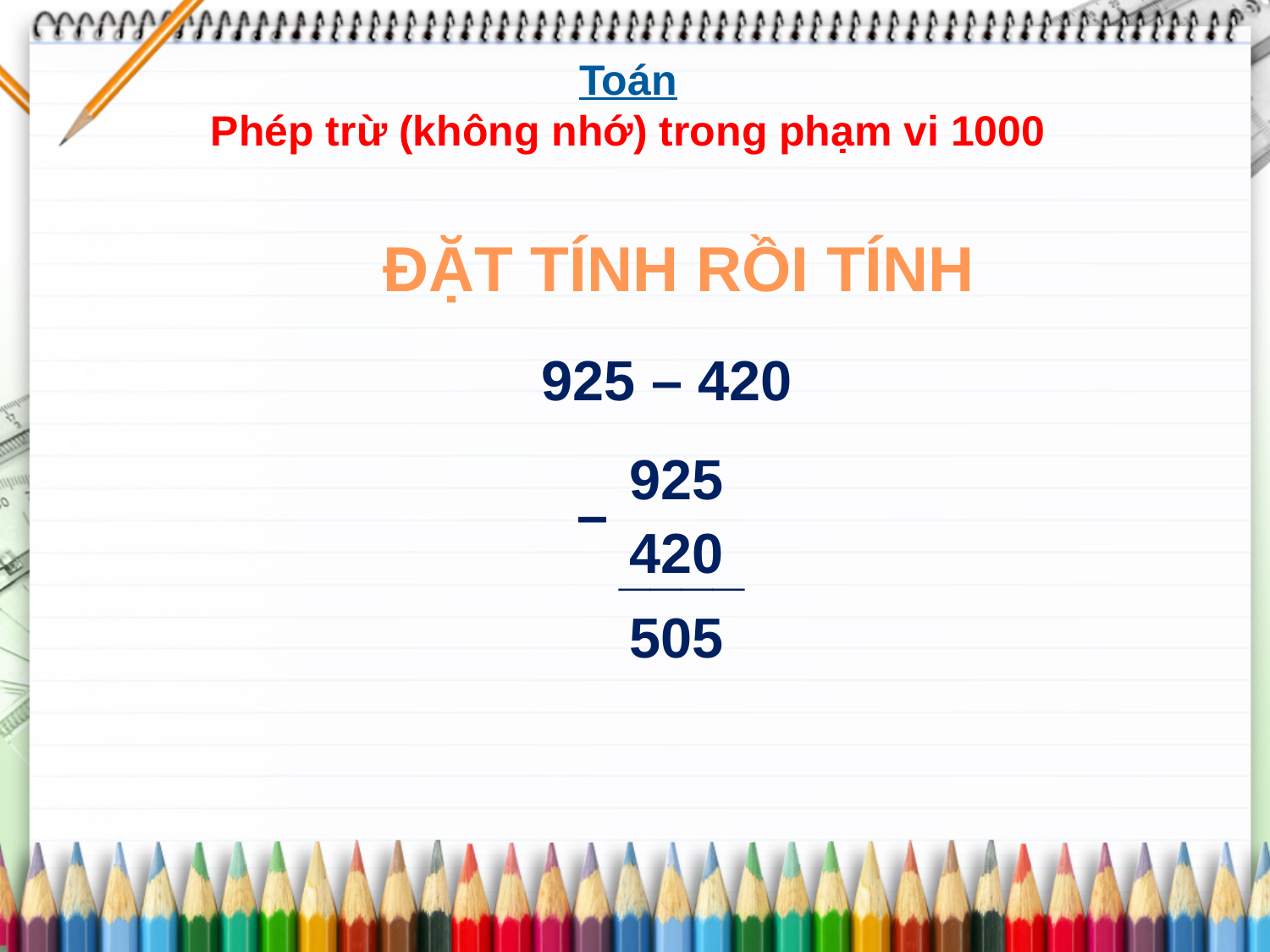

Toán
Phép trừ (không nhớ) trong phạm vi 1000
ĐẶT TÍNH RỒI TÍNH
925 – 420
925
–
420
____
505